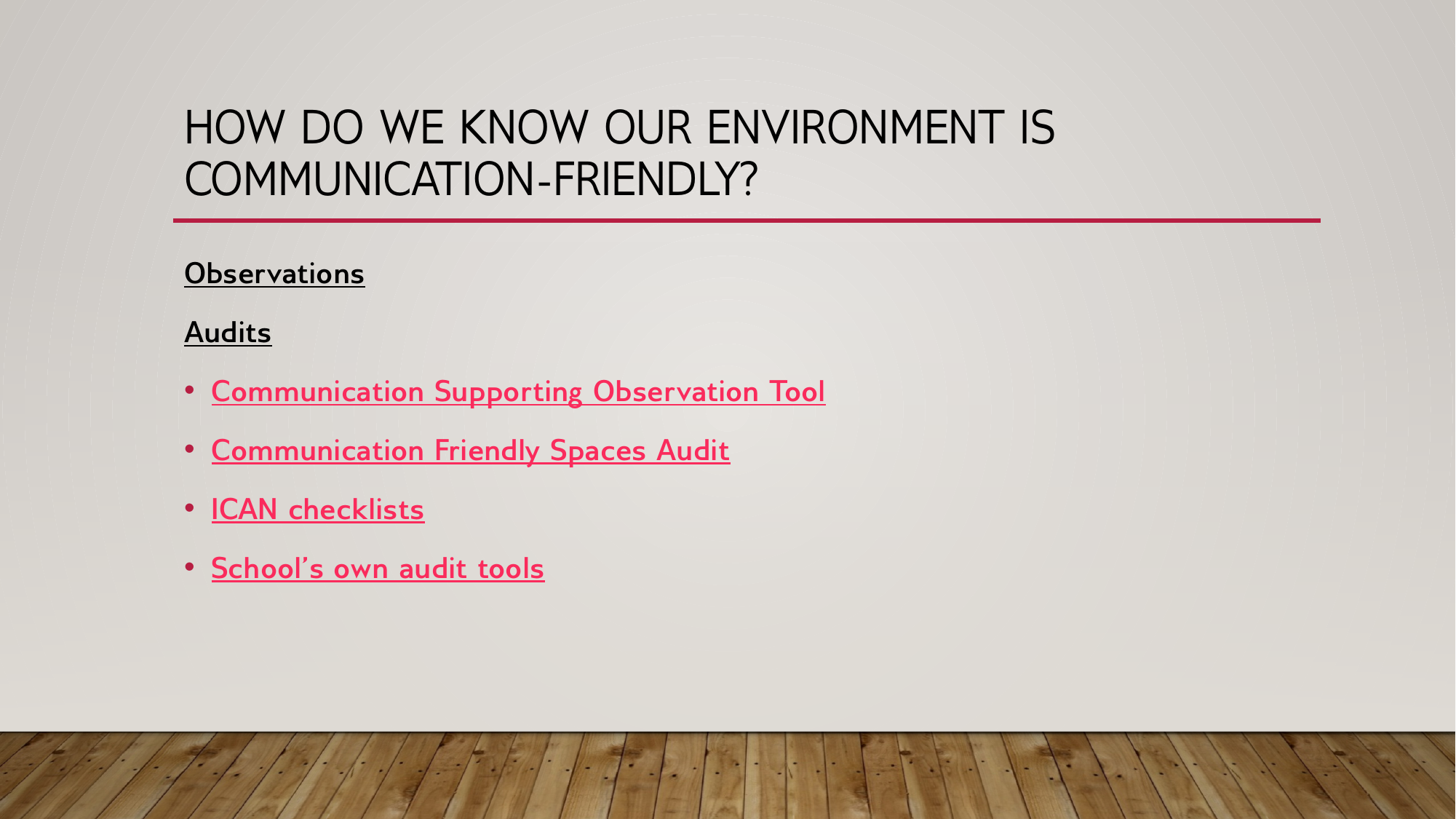

# How do we know our environment is communication-friendly?
Observations
Audits
Communication Supporting Observation Tool
Communication Friendly Spaces Audit
ICAN checklists
School’s own audit tools